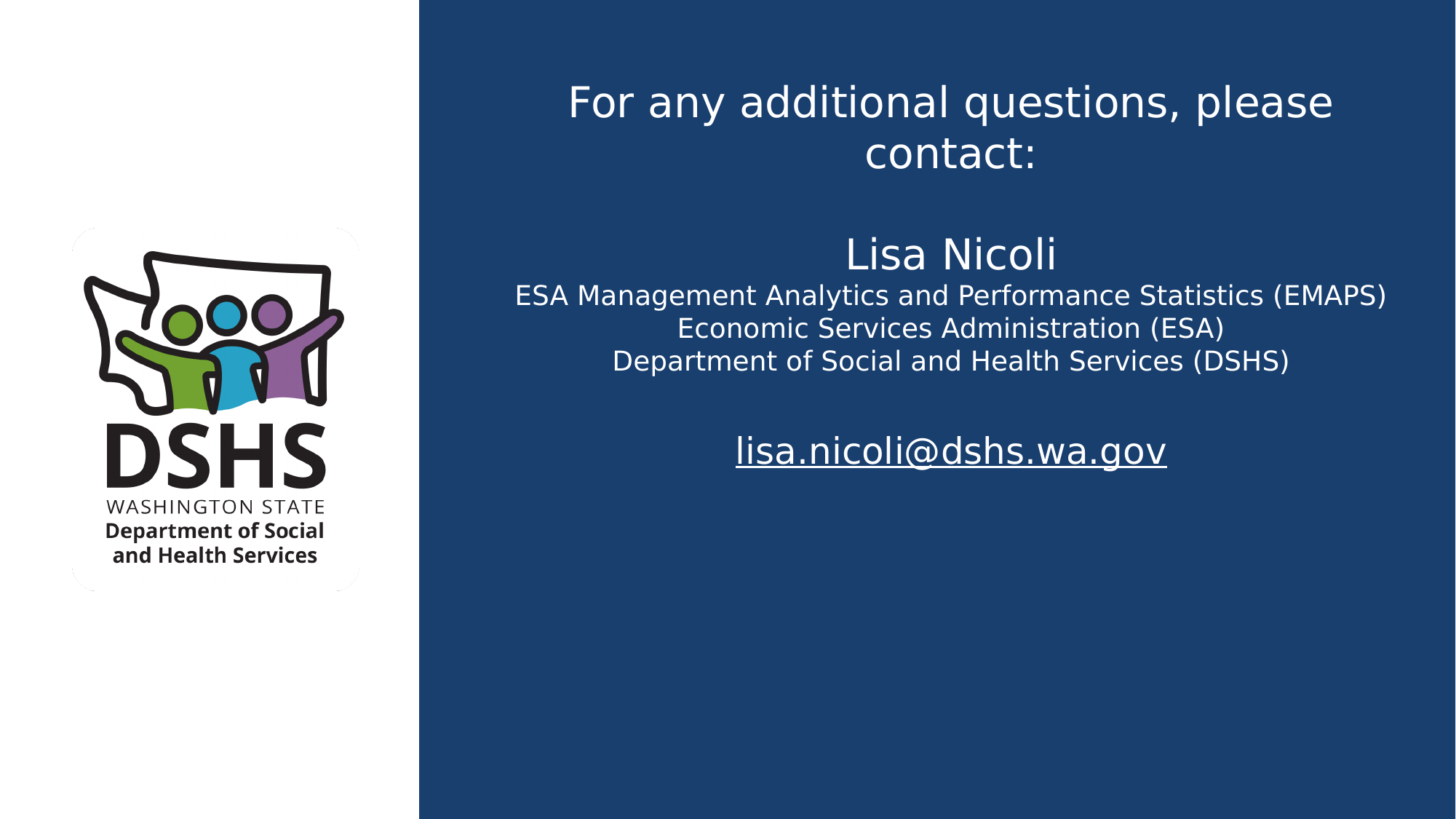

# For any additional questions, please contact: Lisa Nicoli ESA Management Analytics and Performance Statistics (EMAPS) Economic Services Administration (ESA) Department of Social and Health Services (DSHS) lisa.nicoli@dshs.wa.gov